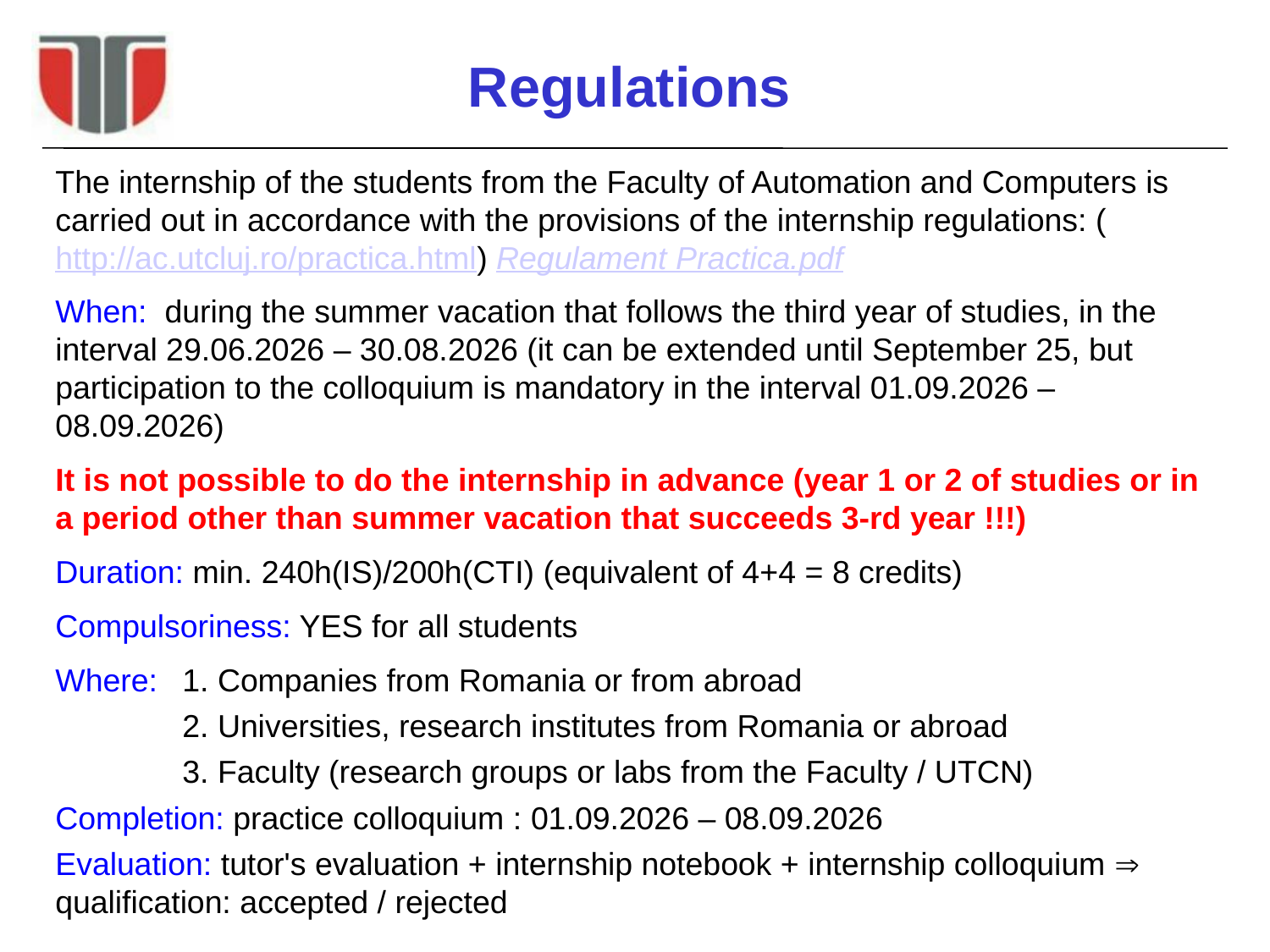

# Regulations
The internship of the students from the Faculty of Automation and Computers is carried out in accordance with the provisions of the internship regulations: (http://ac.utcluj.ro/practica.html) Regulament Practica.pdf
When:  during the summer vacation that follows the third year of studies, in the interval 29.06.2026 – 30.08.2026 (it can be extended until September 25, but participation to the colloquium is mandatory in the interval 01.09.2026 – 08.09.2026)
It is not possible to do the internship in advance (year 1 or 2 of studies or in a period other than summer vacation that succeeds 3-rd year !!!)
Duration: min. 240h(IS)/200h(CTI) (equivalent of 4+4 = 8 credits)
Compulsoriness: YES for all students
Where: 	1. Companies from Romania or from abroad
 	2. Universities, research institutes from Romania or abroad
	3. Faculty (research groups or labs from the Faculty / UTCN)
Completion: practice colloquium : 01.09.2026 – 08.09.2026
Evaluation: tutor's evaluation + internship notebook + internship colloquium ⇒ qualification: accepted / rejected